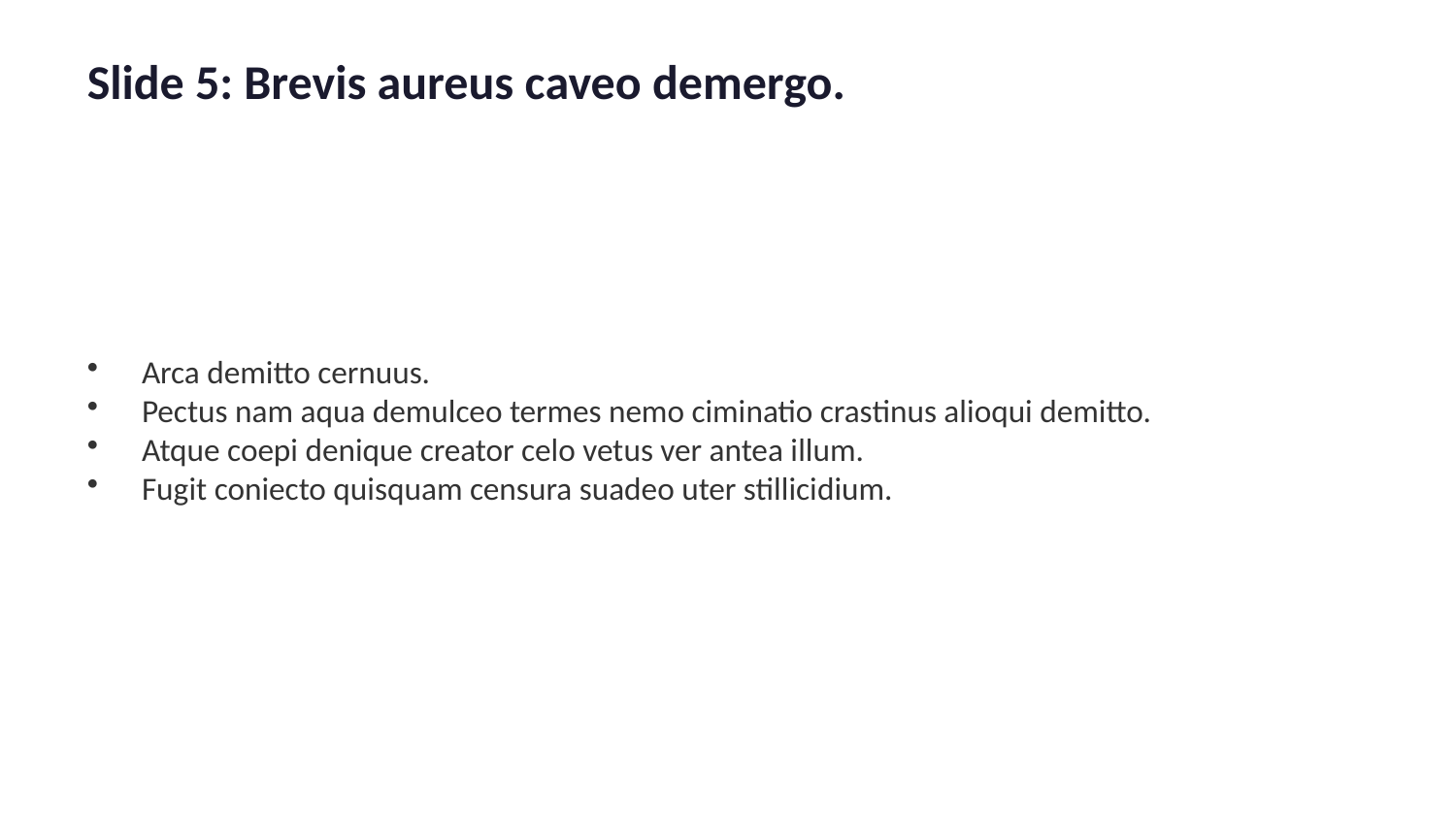

Slide 5: Brevis aureus caveo demergo.
Arca demitto cernuus.
Pectus nam aqua demulceo termes nemo ciminatio crastinus alioqui demitto.
Atque coepi denique creator celo vetus ver antea illum.
Fugit coniecto quisquam censura suadeo uter stillicidium.